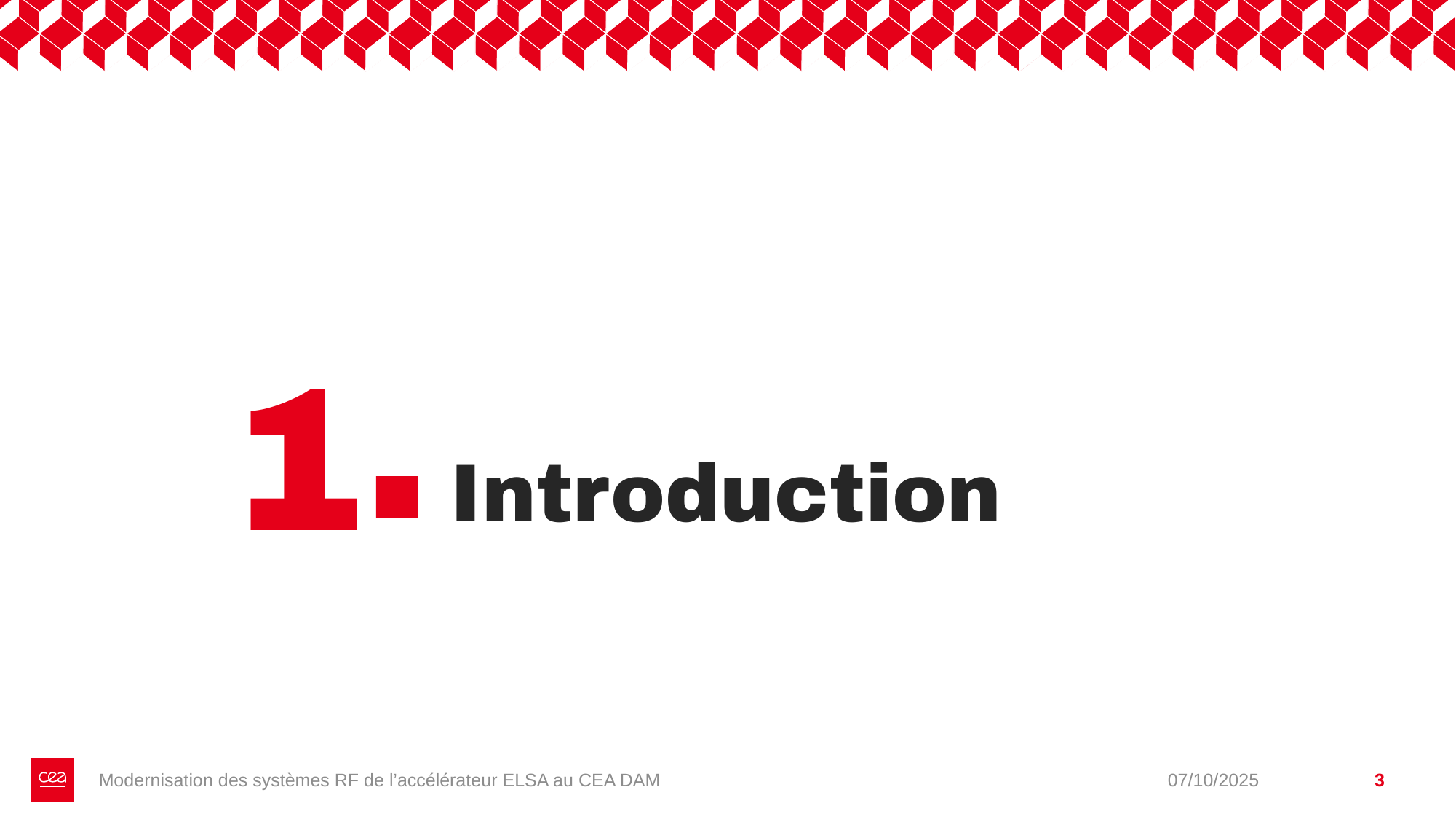

1
# Introduction

Modernisation des systèmes RF de l’accélérateur ELSA au CEA DAM
07/10/2025
3